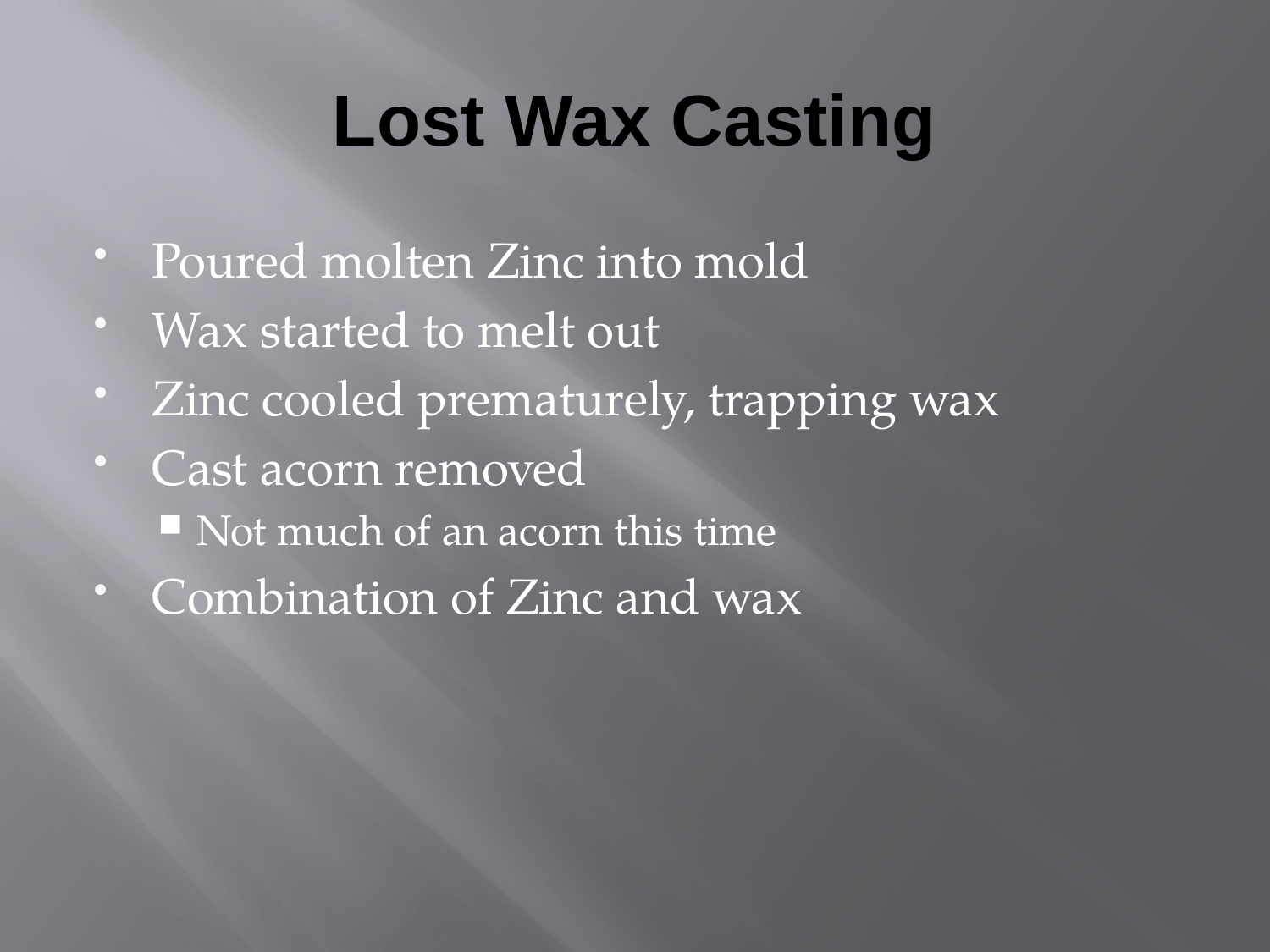

# Lost Wax Casting
Poured molten Zinc into mold
Wax started to melt out
Zinc cooled prematurely, trapping wax
Cast acorn removed
Not much of an acorn this time
Combination of Zinc and wax